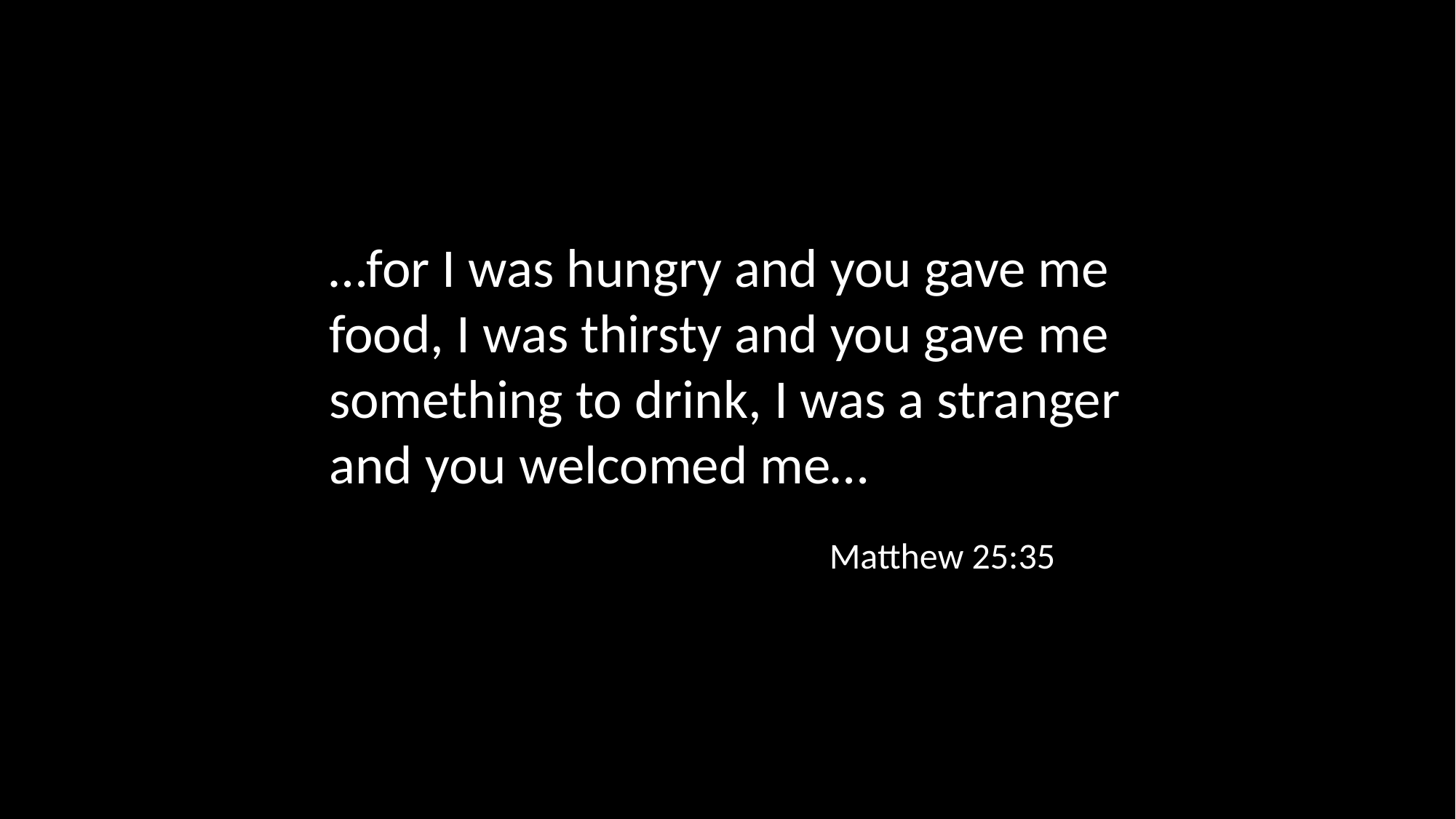

…for I was hungry and you gave me food, I was thirsty and you gave me something to drink, I was a stranger and you welcomed me…
Matthew 25:35